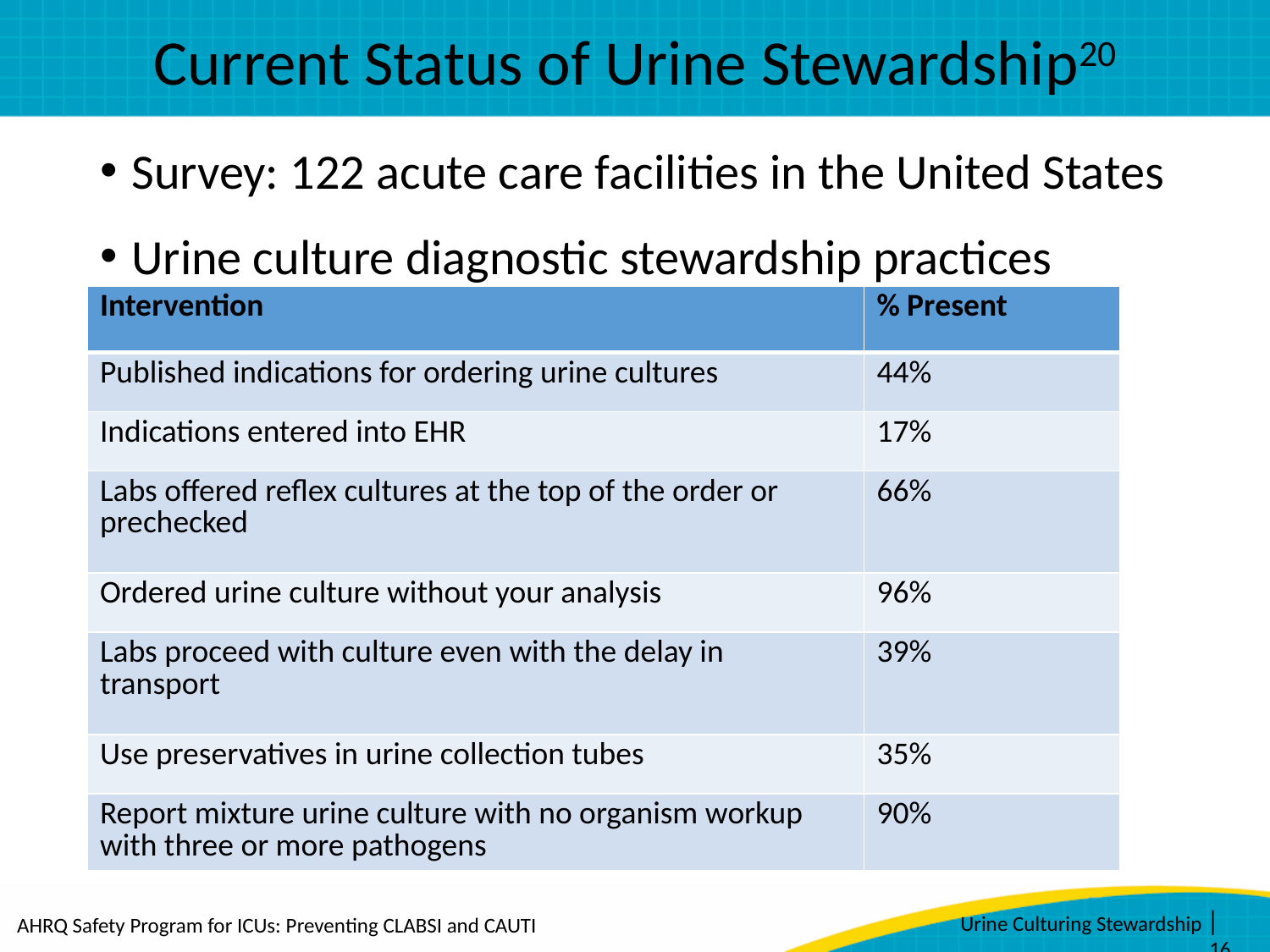

# Current Status of Urine Stewardship20
Survey: 122 acute care facilities in the United States
Urine culture diagnostic stewardship practices

| Intervention | % Present |
| --- | --- |
| Published indications for ordering urine cultures | 44% |
| Indications entered into EHR | 17% |
| Labs offered reflex cultures at the top of the order or prechecked | 66% |
| Ordered urine culture without your analysis | 96% |
| Labs proceed with culture even with the delay in transport | 39% |
| Use preservatives in urine collection tubes | 35% |
| Report mixture urine culture with no organism workup with three or more pathogens | 90% |
AHRQ Safety Program for ICUs: Preventing CLABSI and CAUTI
Urine Culturing Stewardship ׀  16